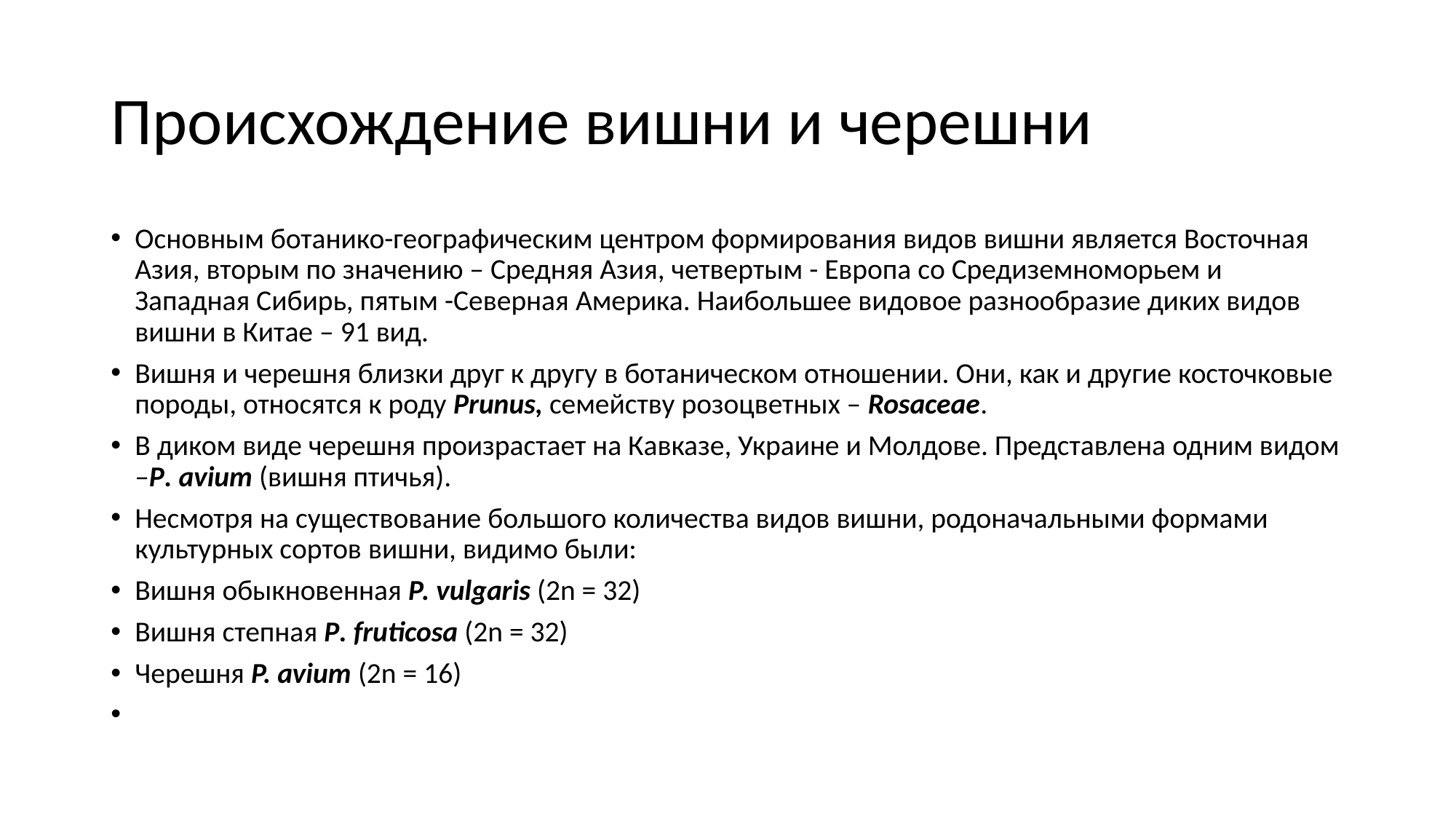

# Происхождение вишни и черешни
Основным ботанико-географическим центром формирования видов вишни является Восточная Азия, вторым по значению – Средняя Азия, четвертым - Европа со Средиземноморьем и Западная Сибирь, пятым -Северная Америка. Наибольшее видовое разнообразие диких видов вишни в Китае – 91 вид.
Вишня и черешня близки друг к другу в ботаническом отношении. Они, как и другие косточковые породы, относятся к роду Prunus, семейству розоцветных – Rosaceae.
В диком виде черешня произрастает на Кавказе, Украине и Молдове. Представлена одним видом –P. аvium (вишня птичья).
Несмотря на существование большого количества видов вишни, родоначальными формами культурных сортов вишни, видимо были:
Вишня обыкновенная Р. vulgaris (2n = 32)
Вишня степная P. fruticosa (2n = 32)
Черешня P. avium (2n = 16)